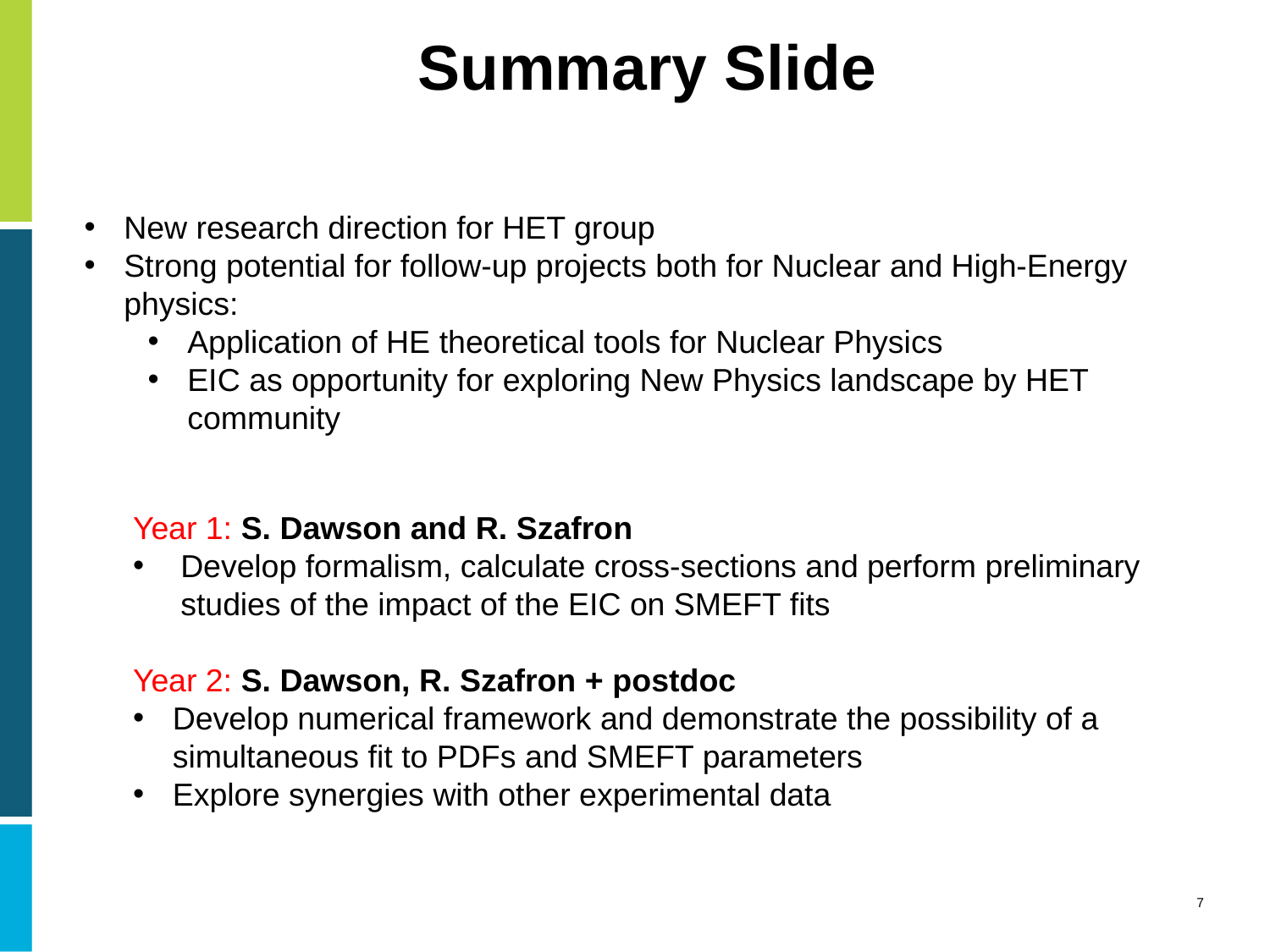

# Summary Slide
New research direction for HET group
Strong potential for follow-up projects both for Nuclear and High-Energy physics:
Application of HE theoretical tools for Nuclear Physics
EIC as opportunity for exploring New Physics landscape by HET community
Year 1: S. Dawson and R. Szafron
Develop formalism, calculate cross-sections and perform preliminary studies of the impact of the EIC on SMEFT fits

Year 2: S. Dawson, R. Szafron + postdoc
Develop numerical framework and demonstrate the possibility of a simultaneous fit to PDFs and SMEFT parameters
Explore synergies with other experimental data

7